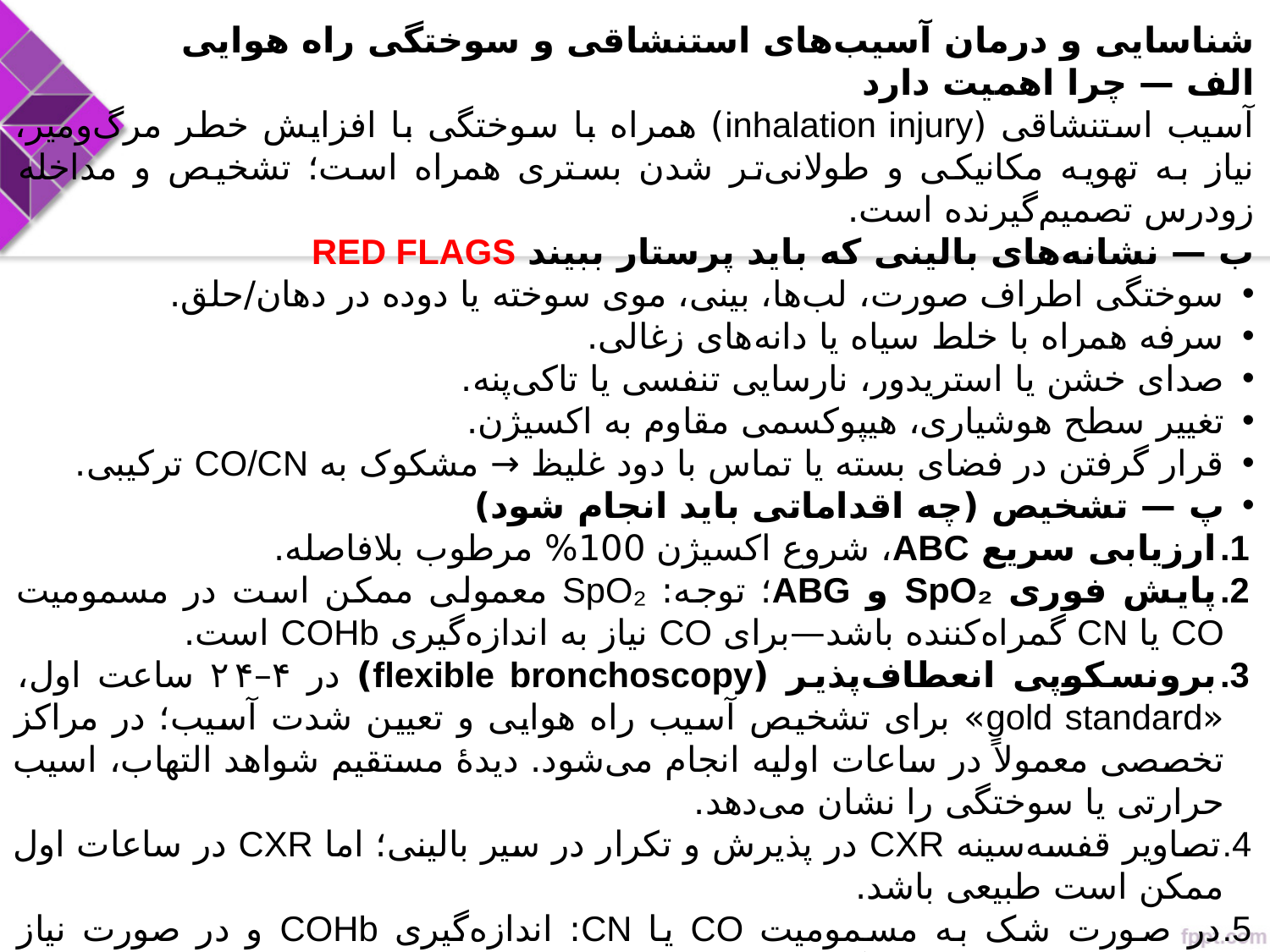

شناسایی و درمان آسیب‌های استنشاقی و سوختگی راه هوایی
الف — چرا اهمیت دارد
آسیب استنشاقی (inhalation injury) همراه با سوختگی با افزایش خطر مرگ‌ومیر، نیاز به تهویه مکانیکی و طولانی‌تر شدن بستری همراه است؛ تشخیص و مداخله زودرس تصمیم‌گیرنده است.
ب — نشانه‌های بالینی که باید پرستار ببیند RED FLAGS
سوختگی اطراف صورت، لب‌ها، بینی، موی سوخته یا دوده در دهان/حلق.
سرفه همراه با خلط سیاه یا دانه‌های زغالی.
صدای خشن یا استریدور، نارسایی تنفسی یا تاکی‌پنه.
تغییر سطح هوشیاری، هیپوکسمی مقاوم به اکسیژن.
قرار گرفتن در فضای بسته یا تماس با دود غلیظ → مشکوک به CO/CN ترکیبی.
پ — تشخیص (چه اقداماتی باید انجام شود)
ارزیابی سریع ABC، شروع اکسیژن 100% مرطوب بلافاصله.
پایش فوری SpO₂ و ABG؛ توجه: SpO₂ معمولی ممکن است در مسمومیت CO یا CN گمراه‌کننده باشد—برای CO نیاز به اندازه‌گیری COHb است.
برونسکوپی انعطاف‌پذیر (flexible bronchoscopy) در ۴–۲۴ ساعت اول، «gold standard» برای تشخیص آسیب راه هوایی و تعیین شدت آسیب؛ در مراکز تخصصی معمولاً در ساعات اولیه انجام می‌شود. دیدۀ مستقیم شواهد التهاب، اسیب حرارتی یا سوختگی را نشان می‌دهد.
تصاویر قفسه‌سینه CXR در پذیرش و تکرار در سیر بالینی؛ اما CXR در ساعات اول ممکن است طبیعی باشد.
در صورت شک به مسمومیت CO یا CN: اندازه‌گیری COHb و در صورت نیاز درمان فوری بر اساس الگوریتمِ بالینی.